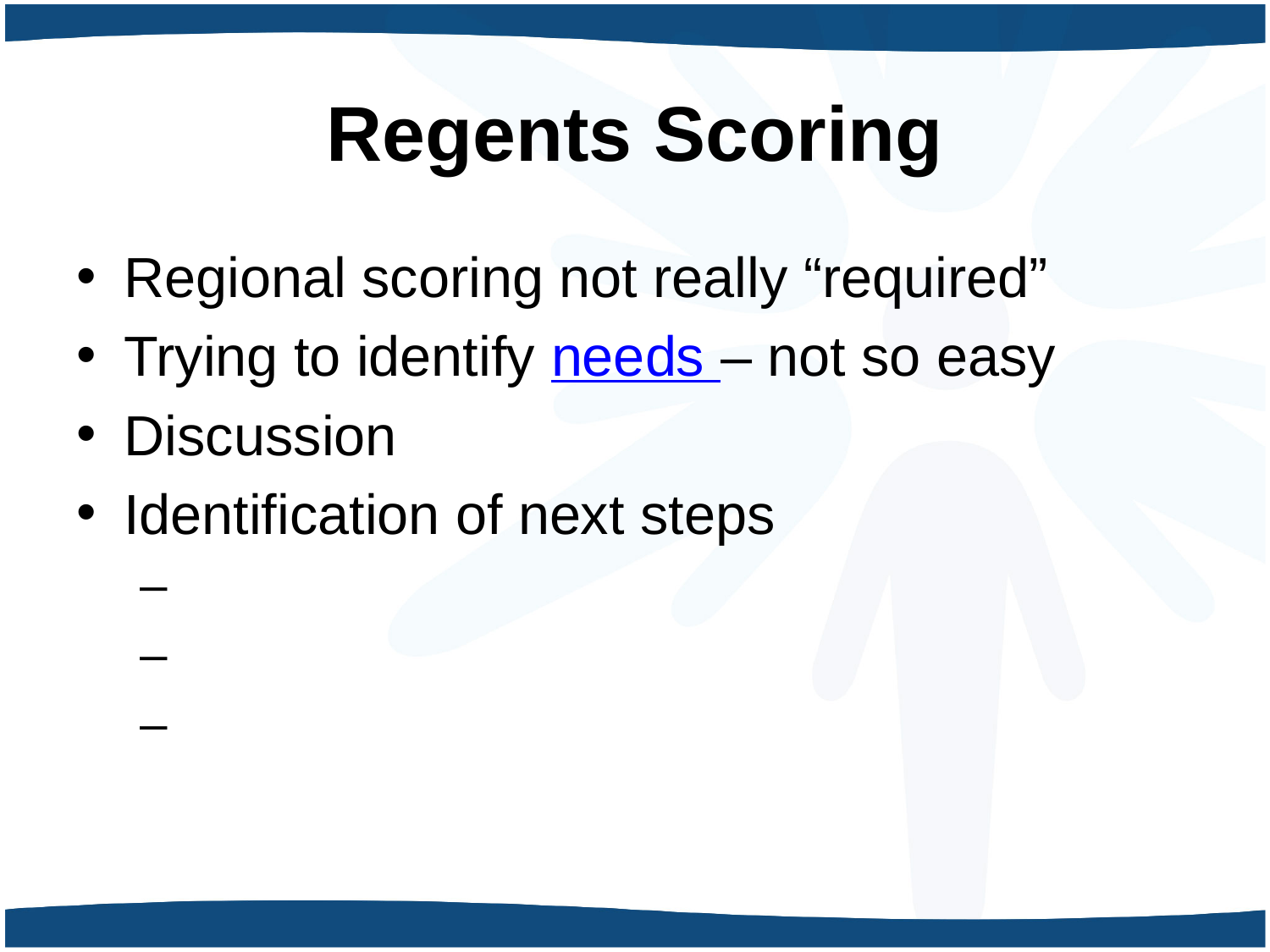

# Regents Scoring
Regional scoring not really “required”
Trying to identify needs – not so easy
Discussion
Identification of next steps